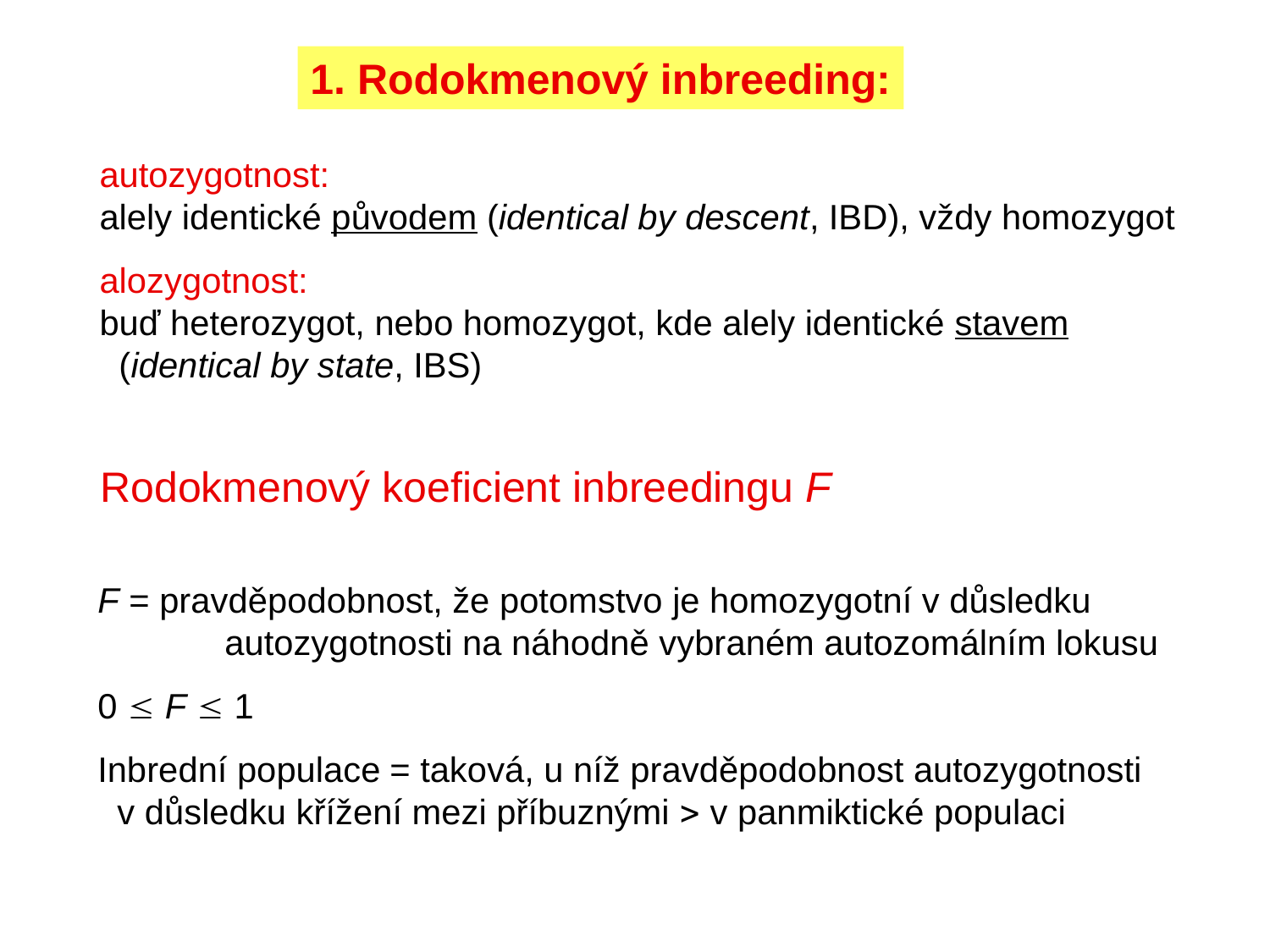

1. Rodokmenový inbreeding:
autozygotnost:
alely identické původem (identical by descent, IBD), vždy homozygot
alozygotnost:
buď heterozygot, nebo homozygot, kde alely identické stavem
  (identical by state, IBS)
Rodokmenový koeficient inbreedingu F
F = pravděpodobnost, že potomstvo je homozygotní v důsledku
	autozygotnosti na náhodně vybraném autozomálním lokusu
0 ≤ F ≤ 1
Inbrední populace = taková, u níž pravděpodobnost autozygotnosti
  v důsledku křížení mezi příbuznými > v panmiktické populaci